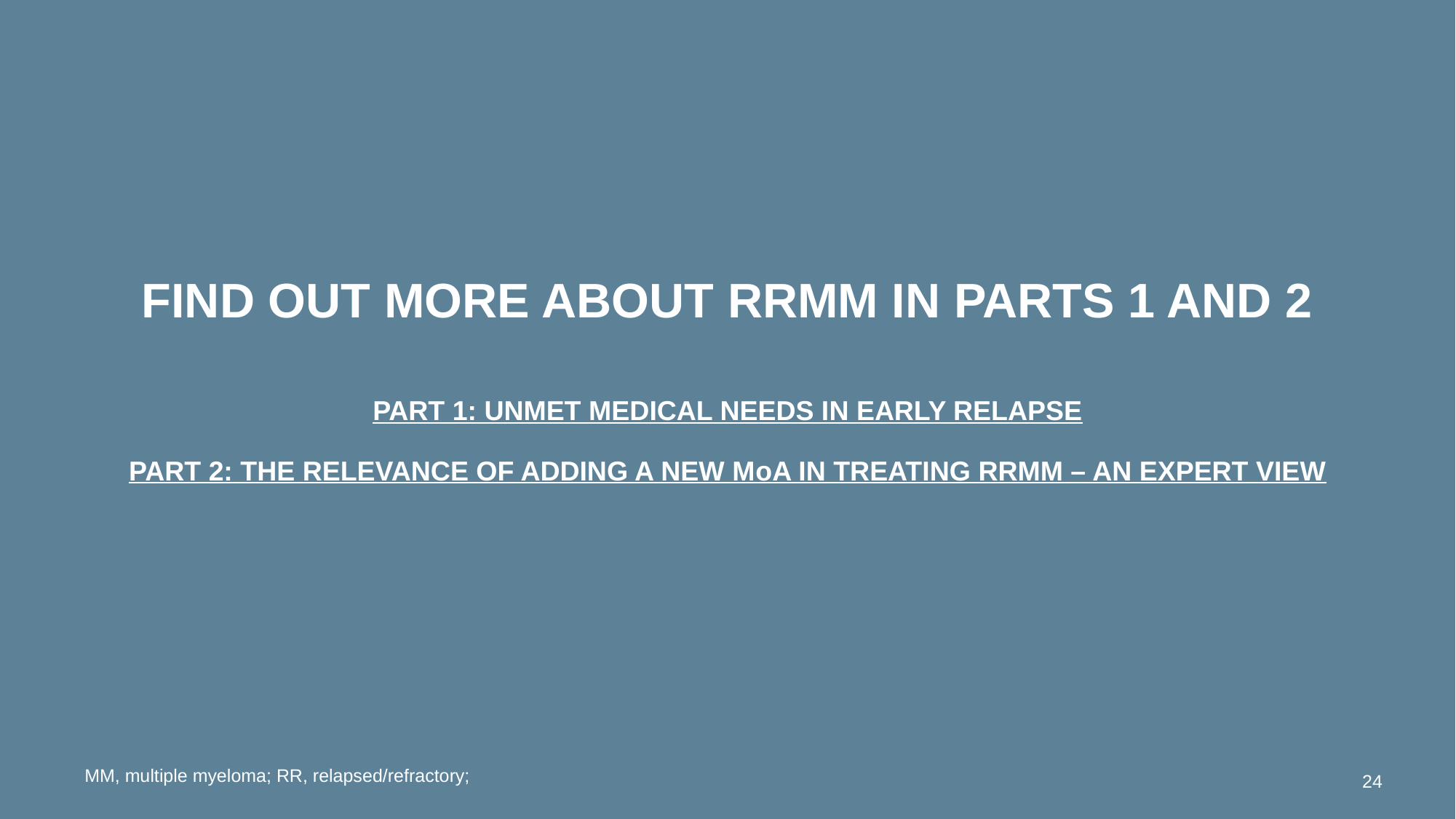

# Find out more about RRMM in Parts 1 and 2 part 1: Unmet medical needs in early relapse Part 2: the relevance of adding a new moa in treating RRMM – an expert view
24
MM, multiple myeloma; RR, relapsed/refractory;